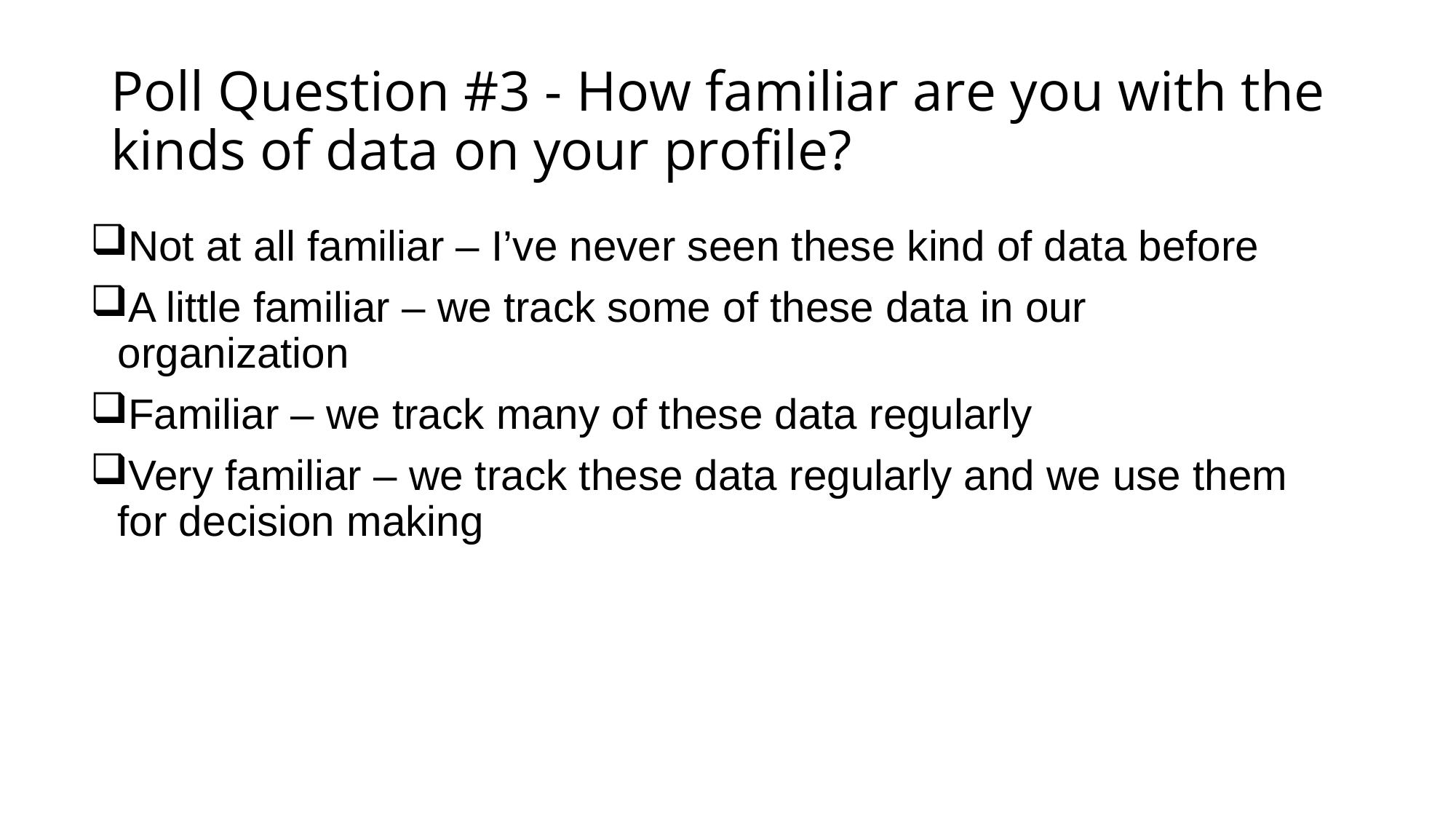

# Poll Question #3 - How familiar are you with the kinds of data on your profile?
Not at all familiar – I’ve never seen these kind of data before
A little familiar – we track some of these data in our organization
Familiar – we track many of these data regularly
Very familiar – we track these data regularly and we use them for decision making